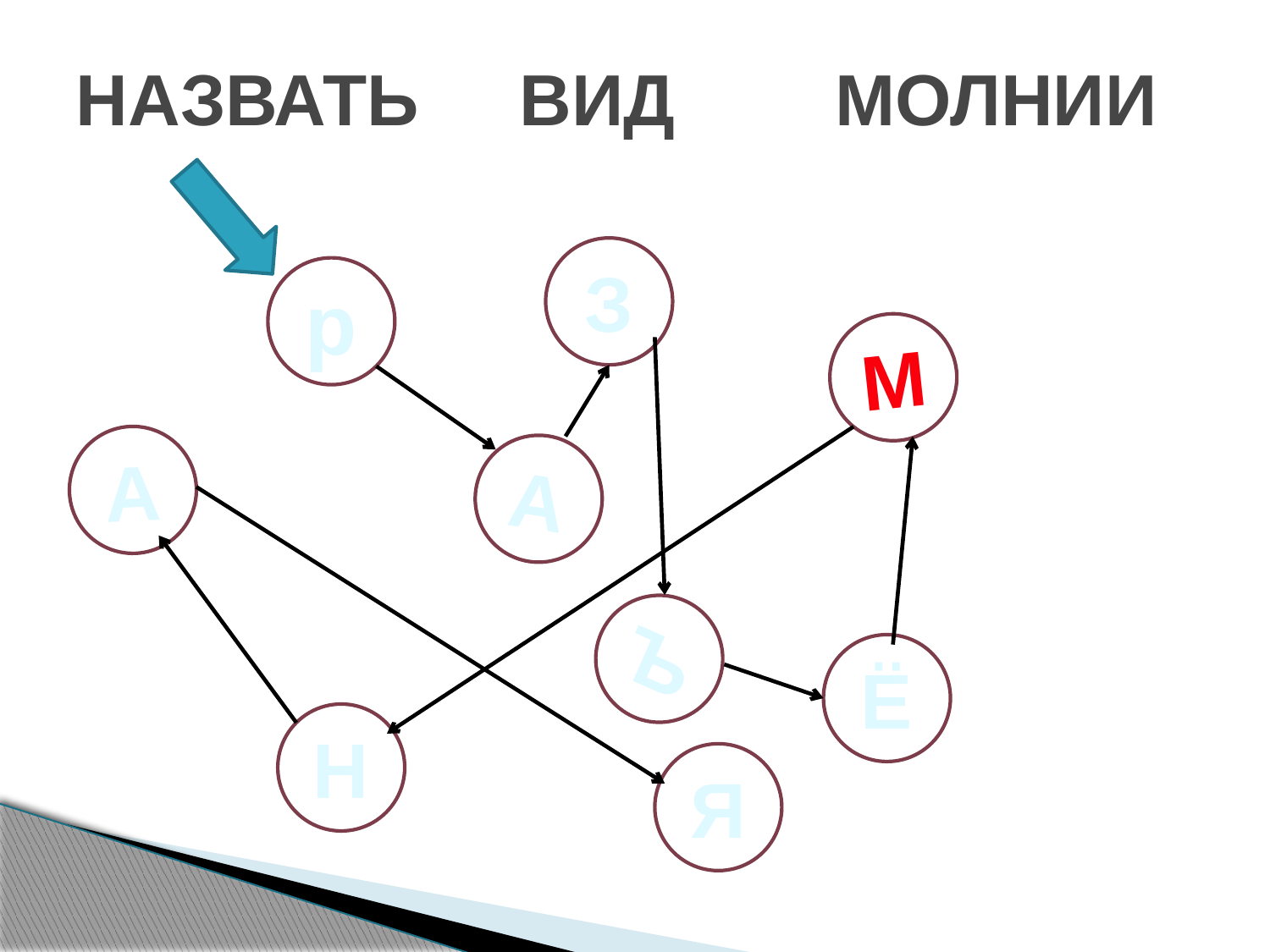

# НАЗВАТЬ     ВИД        МОЛНИИ

З
р
М
А
А
Ъ
Ё
Н
Я